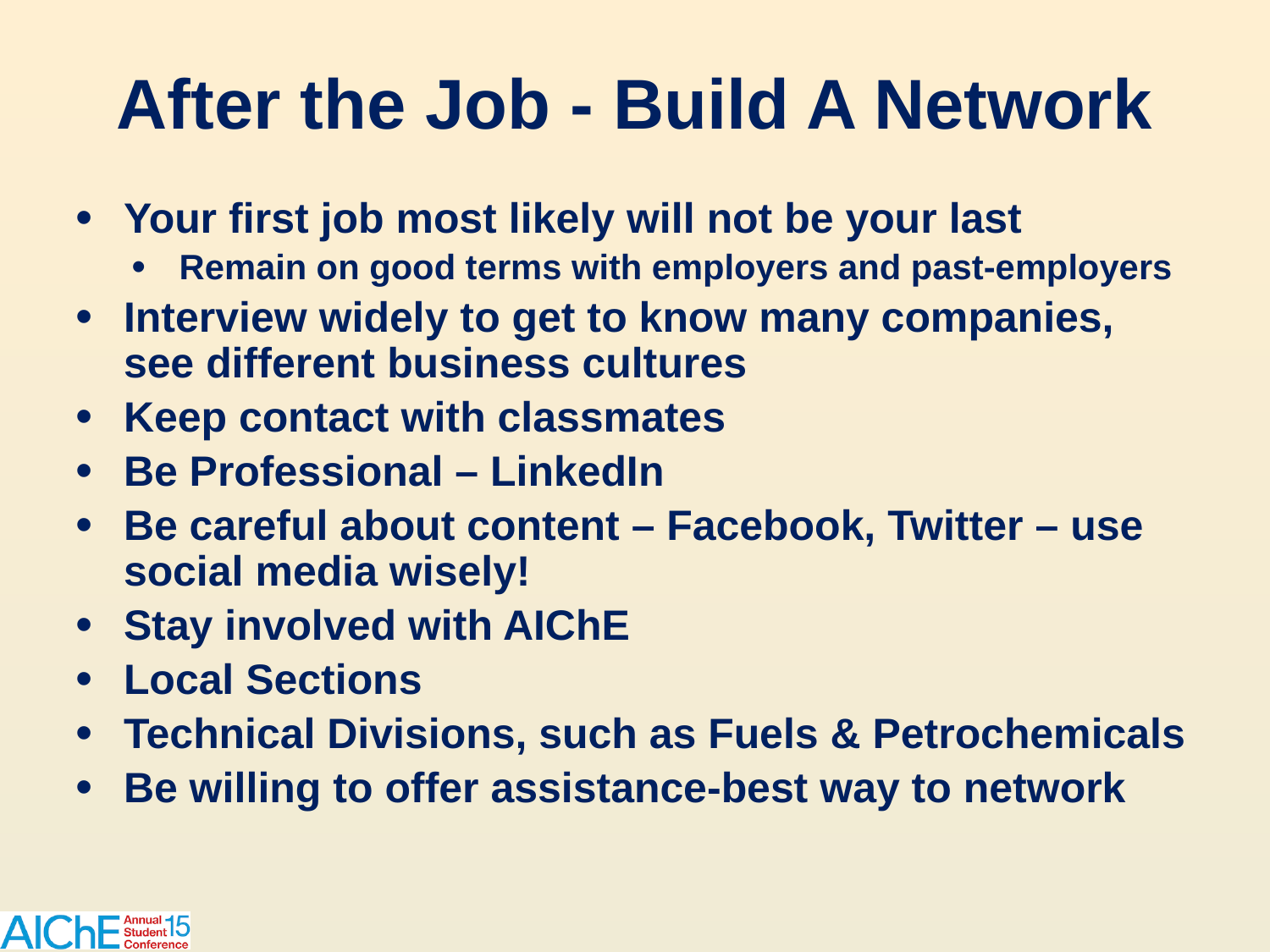

# After the Job - Build A Network
Your first job most likely will not be your last
Remain on good terms with employers and past-employers
Interview widely to get to know many companies, see different business cultures
Keep contact with classmates
Be Professional – LinkedIn
Be careful about content – Facebook, Twitter – use social media wisely!
Stay involved with AIChE
Local Sections
Technical Divisions, such as Fuels & Petrochemicals
Be willing to offer assistance-best way to network